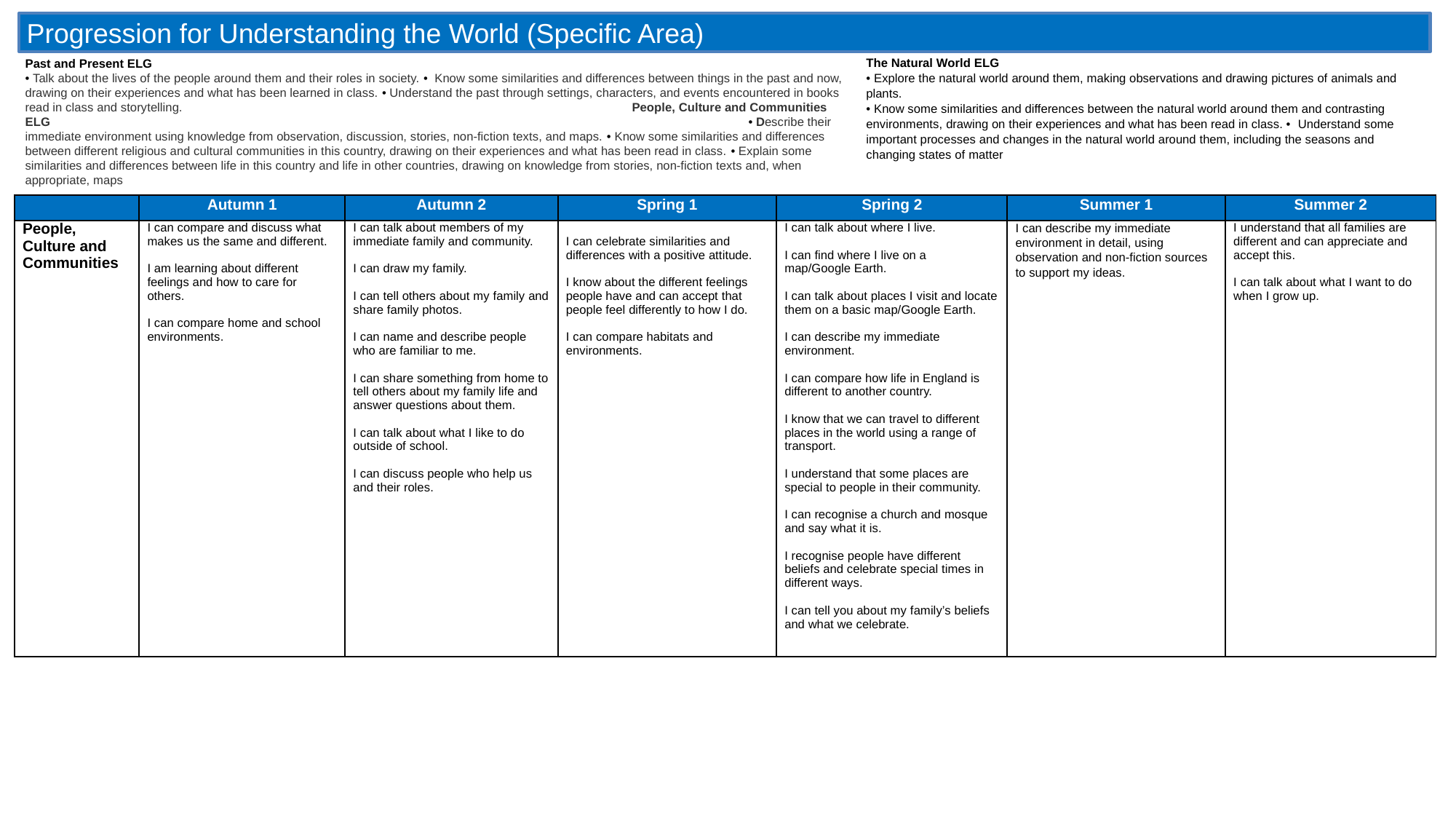

Progression for Understanding the World (Specific Area)

The Natural World ELG
• Explore the natural world around them, making observations and drawing pictures of animals and plants.
• Know some similarities and differences between the natural world around them and contrasting environments, drawing on their experiences and what has been read in class. •  Understand some important processes and changes in the natural world around them, including the seasons and changing states of matter
Past and Present ELG
• Talk about the lives of the people around them and their roles in society. •  Know some similarities and differences between things in the past and now, drawing on their experiences and what has been learned in class. • Understand the past through settings, characters, and events encountered in books read in class and storytelling.                                                                                                                                  People, Culture and Communities ELG                                                                                                                                                                                                          • Describe their immediate environment using knowledge from observation, discussion, stories, non-fiction texts, and maps. • Know some similarities and differences between different religious and cultural communities in this country, drawing on their experiences and what has been read in class. • Explain some similarities and differences between life in this country and life in other countries, drawing on knowledge from stories, non-fiction texts and, when appropriate, maps
|  | Autumn 1 | Autumn 2 | Spring 1 | Spring 2 | Summer 1 | Summer 2 |
| --- | --- | --- | --- | --- | --- | --- |
| People, Culture and Communities | I can compare and discuss what makes us the same and different. I am learning about different feelings and how to care for others. I can compare home and school environments. | I can talk about members of my immediate family and community. I can draw my family. I can tell others about my family and share family photos. I can name and describe people who are familiar to me. I can share something from home to tell others about my family life and answer questions about them. I can talk about what I like to do outside of school. I can discuss people who help us and their roles. | I can celebrate similarities and differences with a positive attitude. I know about the different feelings people have and can accept that people feel differently to how I do. I can compare habitats and environments. | I can talk about where I live. I can find where I live on a map/Google Earth. I can talk about places I visit and locate them on a basic map/Google Earth. I can describe my immediate environment. I can compare how life in England is different to another country. I know that we can travel to different places in the world using a range of transport. I understand that some places are special to people in their community. I can recognise a church and mosque and say what it is. I recognise people have different beliefs and celebrate special times in different ways. I can tell you about my family’s beliefs and what we celebrate. | I can describe my immediate environment in detail, using observation and non-fiction sources to support my ideas. | I understand that all families are different and can appreciate and accept this. I can talk about what I want to do when I grow up. |